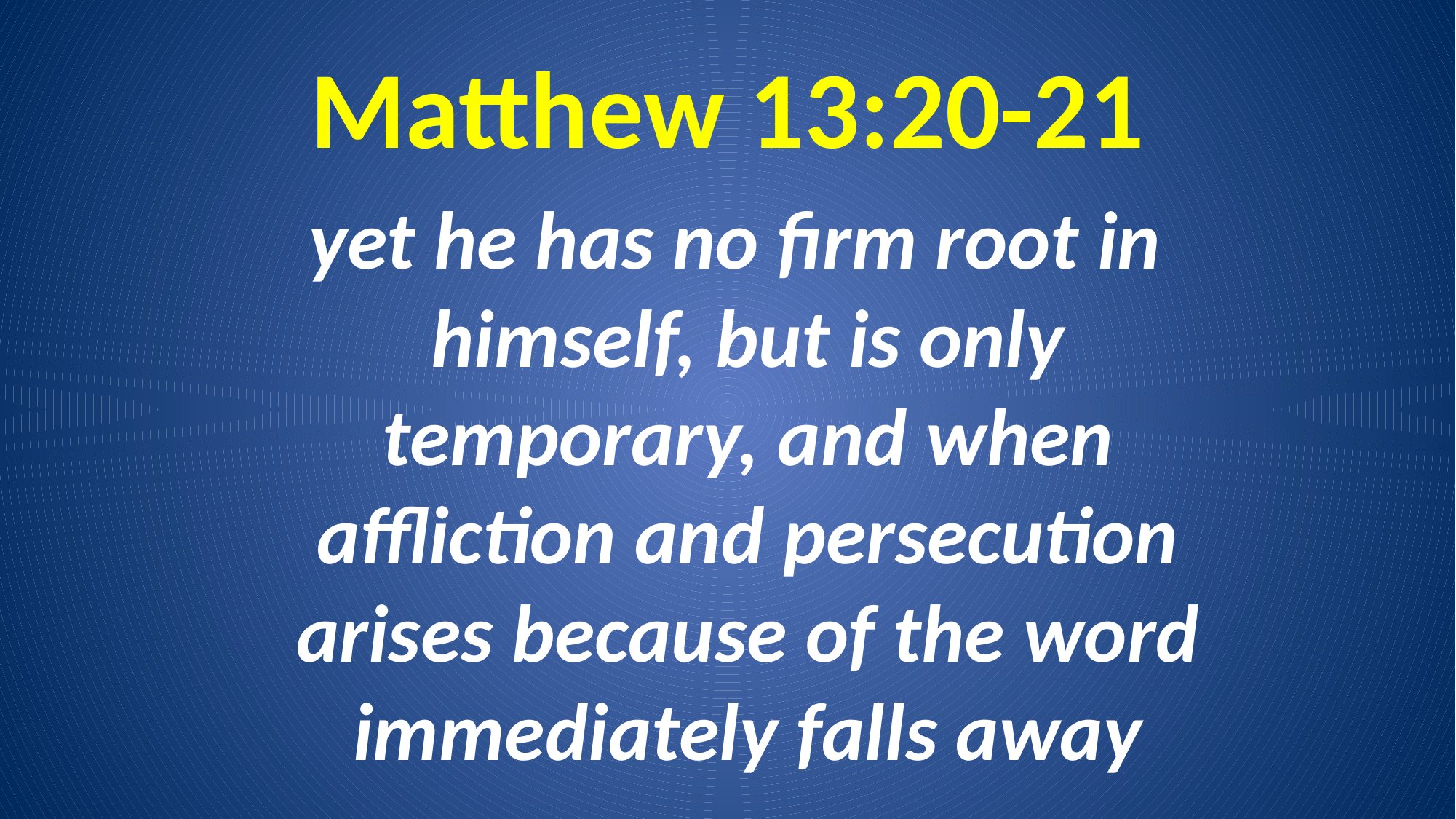

# Matthew 13:20-21
 yet he has no firm root in himself, but is only temporary, and when affliction and persecution arises because of the word immediately falls away